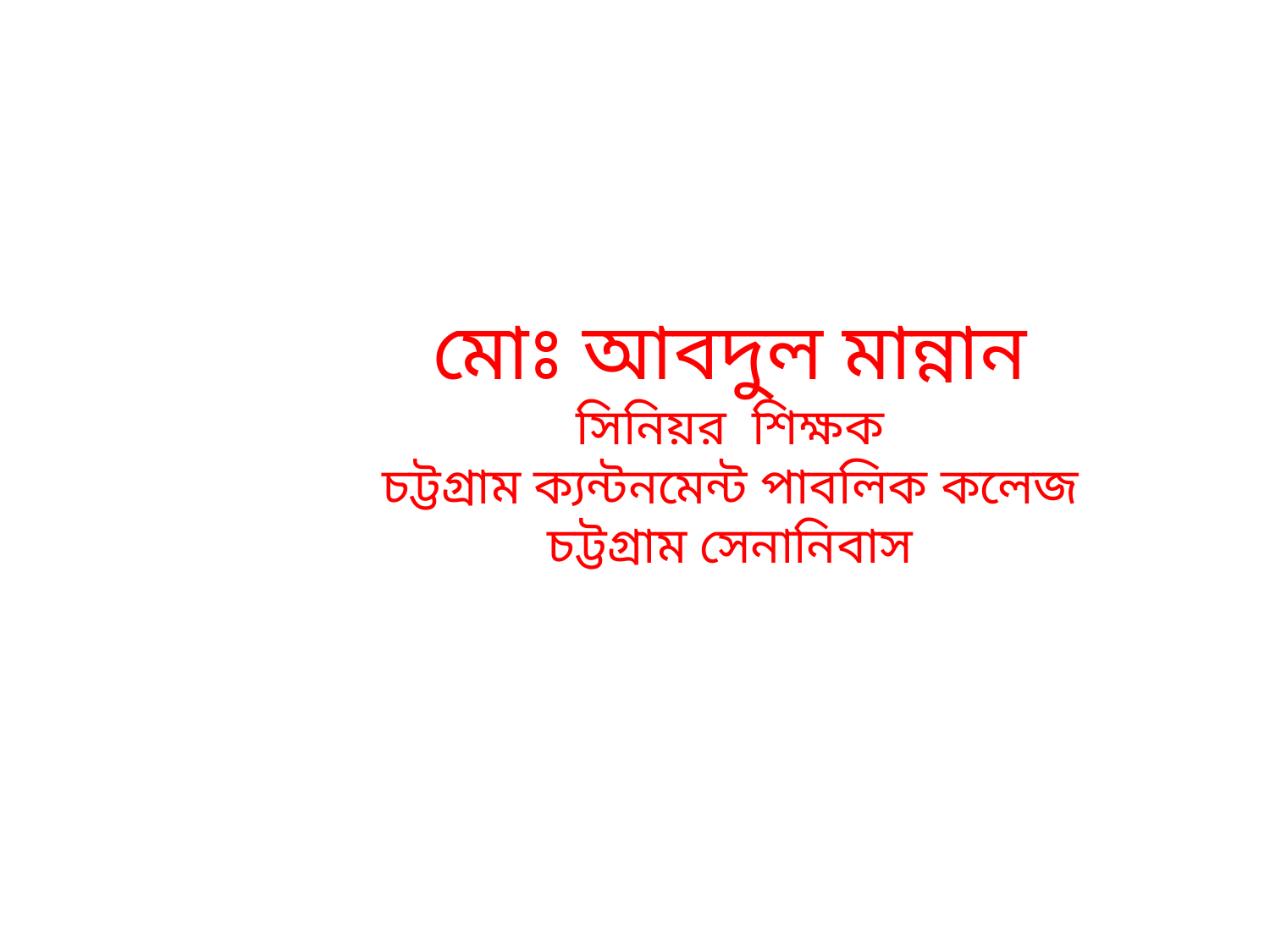

মোঃ আবদুল মান্নান
সিনিয়র  শিক্ষক
চট্টগ্রাম ক্যন্টনমেন্ট পাবলিক কলেজ
চট্টগ্রাম সেনানিবাস